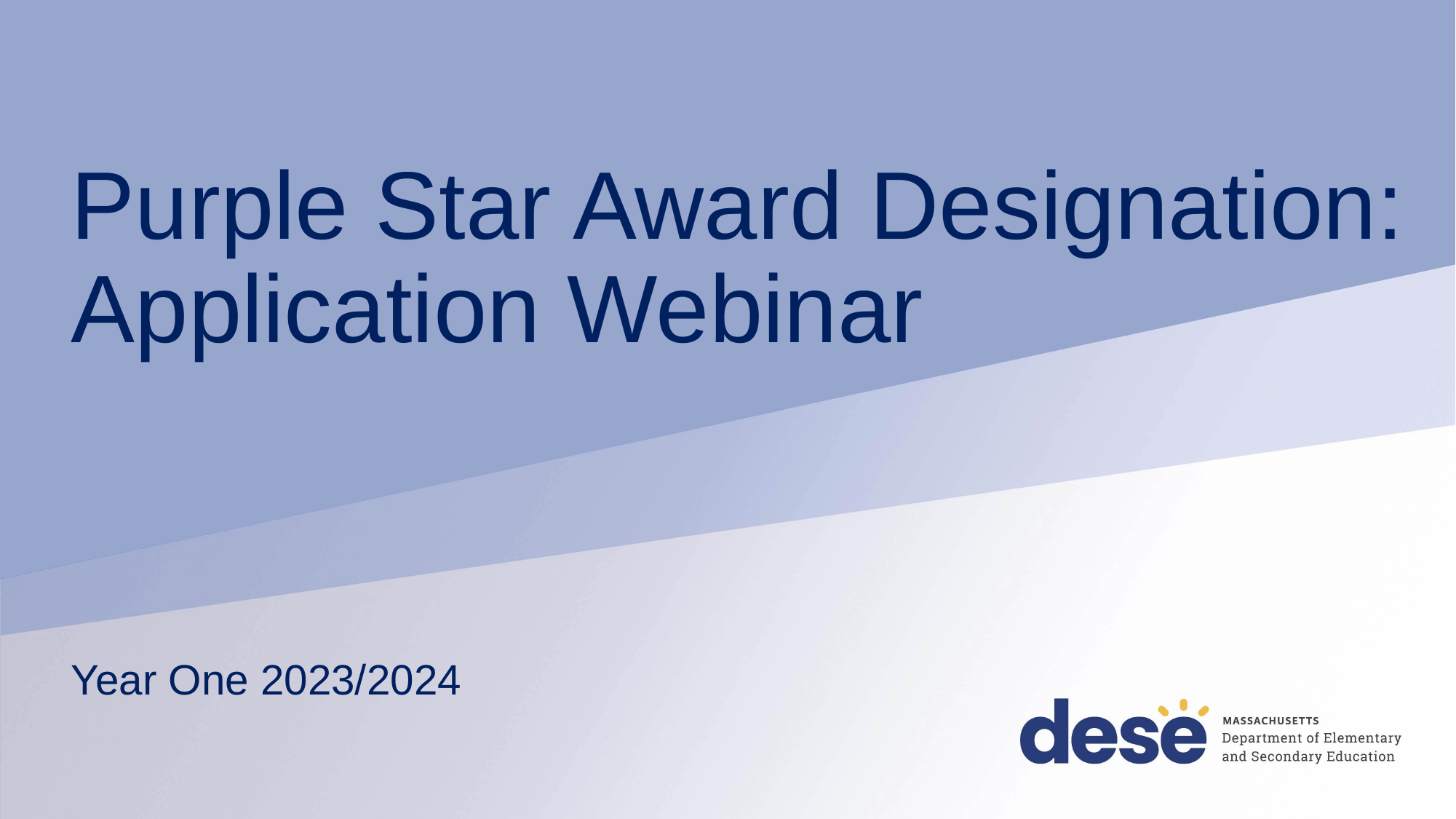

# Purple Star Award Designation: Application Webinar
Year One 2023/2024